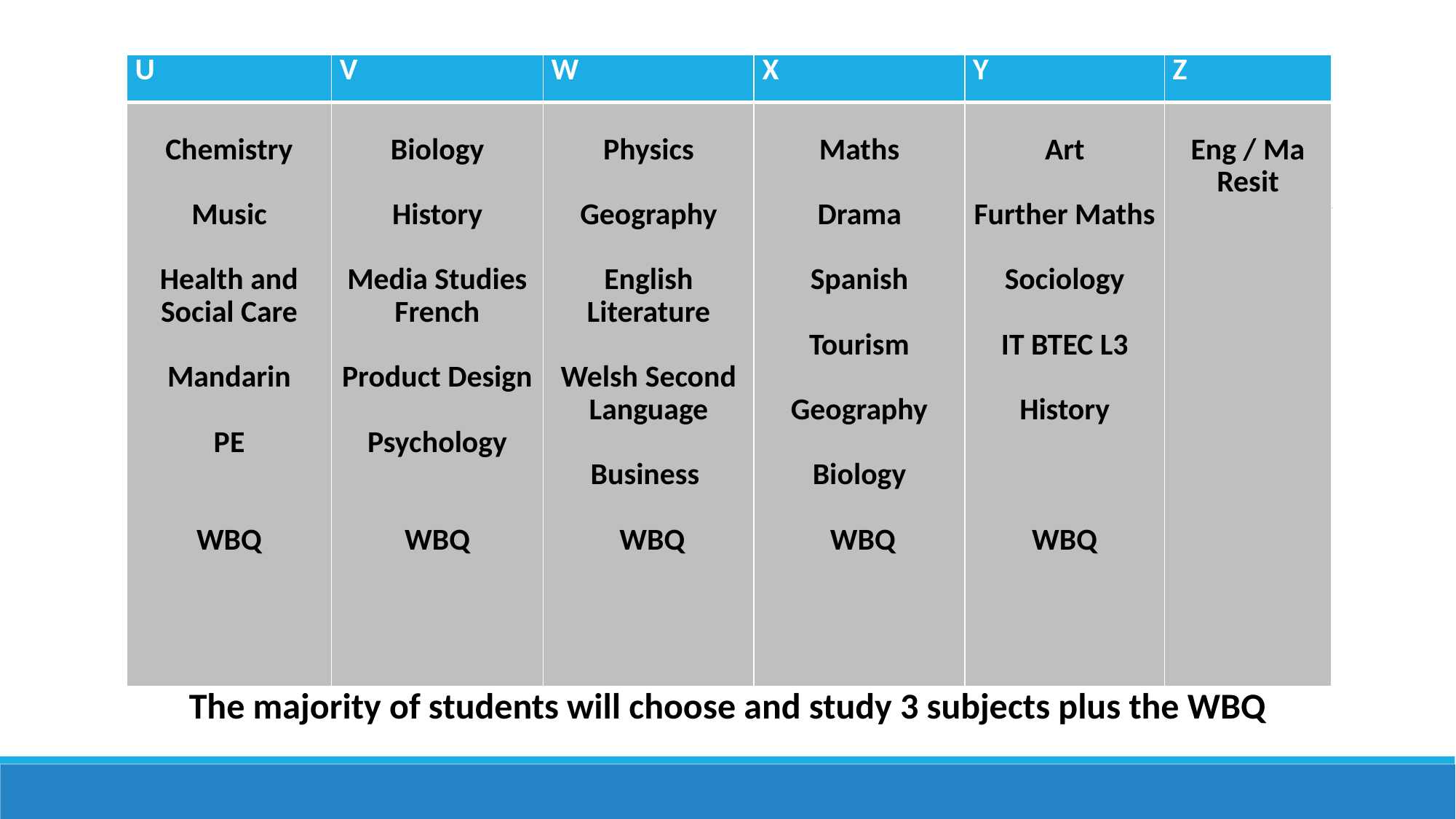

| U | V | W | X | Y | Z |
| --- | --- | --- | --- | --- | --- |
| Chemistry Music Health and Social Care Mandarin PE     WBQ | Biology History Media Studies French Product Design Psychology     WBQ | Physics Geography English Literature Welsh Second Language Business    WBQ | Maths Drama Spanish Tourism Geography Biology    WBQ | Art Further Maths Sociology IT BTEC L3 History       WBQ | Eng / Ma Resit |
The majority of students will choose and study 3 subjects plus the WBQ